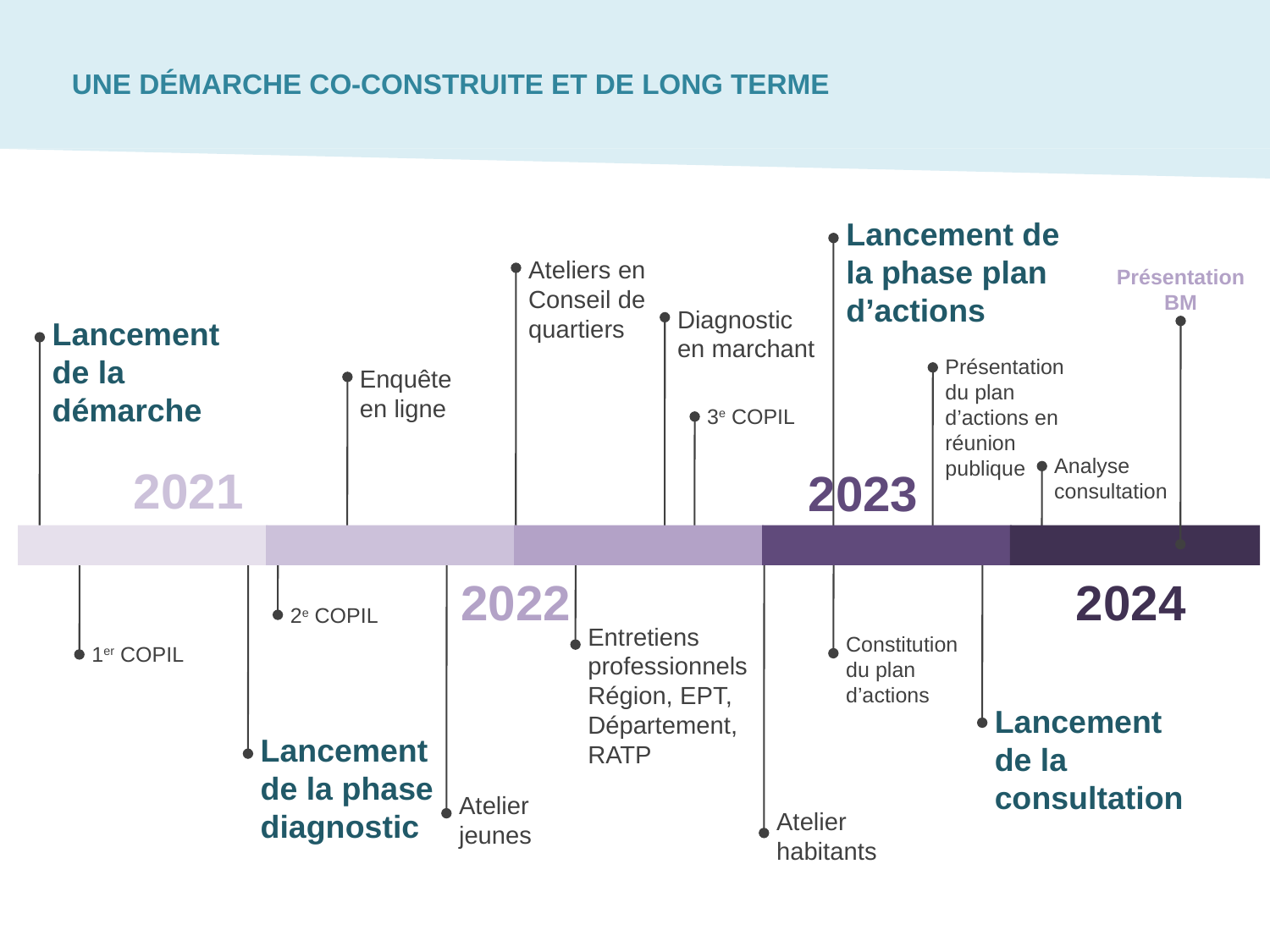

UNE DÉMARCHE CO-CONSTRUITE ET DE LONG TERME

Lancement de la phase plan d’actions
Ateliers en Conseil de quartiers
Présentation BM
Diagnostic
en marchant
Lancement de la démarche
Présentation du plan d’actions en réunion publique
Enquête
en ligne
3e COPIL
Analyse consultation
2021
2023

2022
2024
2e COPIL
Entretiens
professionnels  Région, EPT, Département, RATP

Constitution du plan d’actions
1er COPIL
Lancement de la consultation
Lancement de la phase
diagnostic
Atelier
jeunes
Atelier
habitants